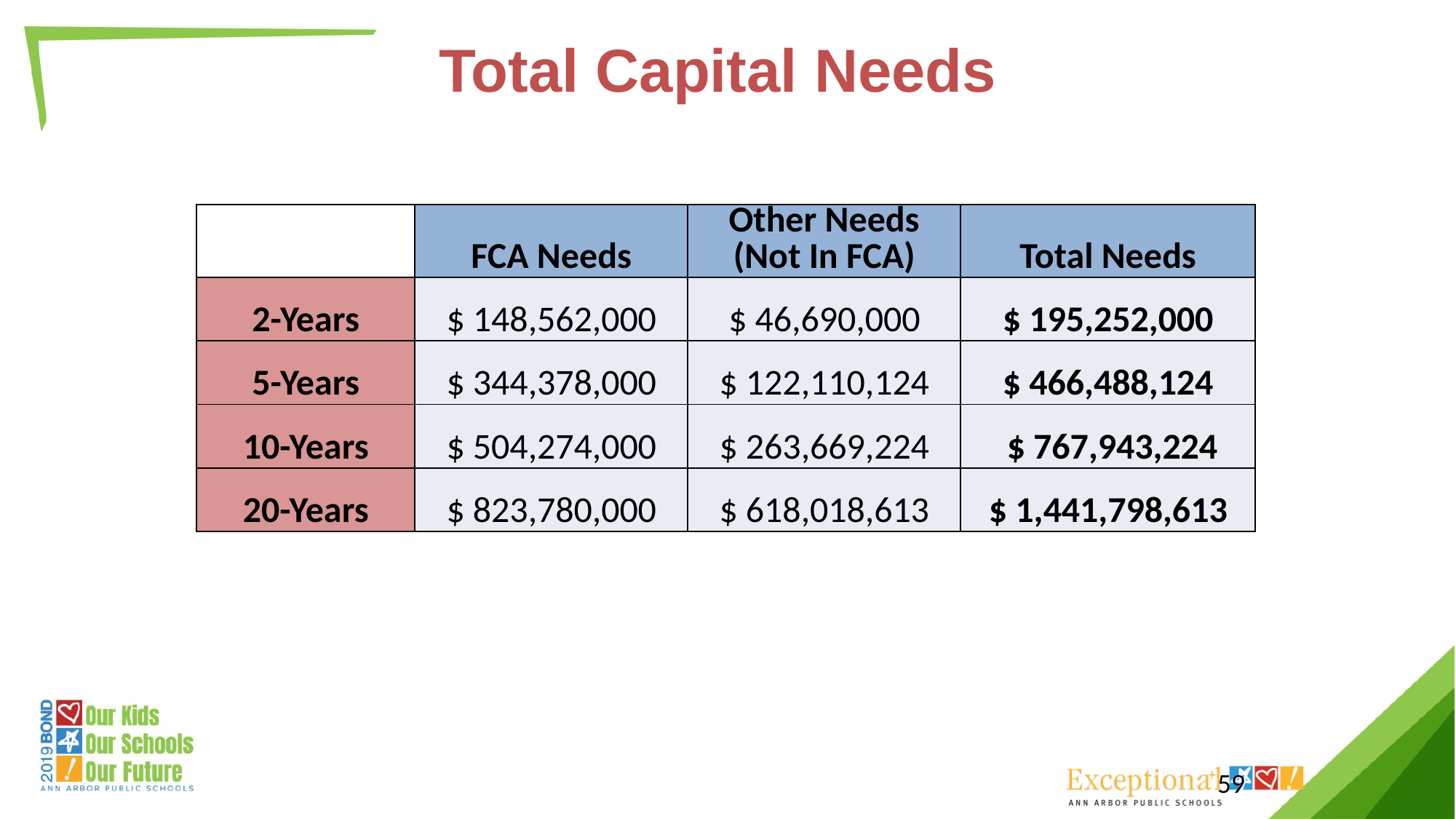

December 19, 2018
AAPS Facilities Condition Assessment
# Total Capital Needs
|  | FCA Needs | Other Needs (Not In FCA) | Total Needs |
| --- | --- | --- | --- |
| 2-Years | $ 148,562,000 | $ 46,690,000 | $ 195,252,000 |
| 5-Years | $ 344,378,000 | $ 122,110,124 | $ 466,488,124 |
| 10-Years | $ 504,274,000 | $ 263,669,224 | $ 767,943,224 |
| 20-Years | $ 823,780,000 | $ 618,018,613 | $ 1,441,798,613 |
59